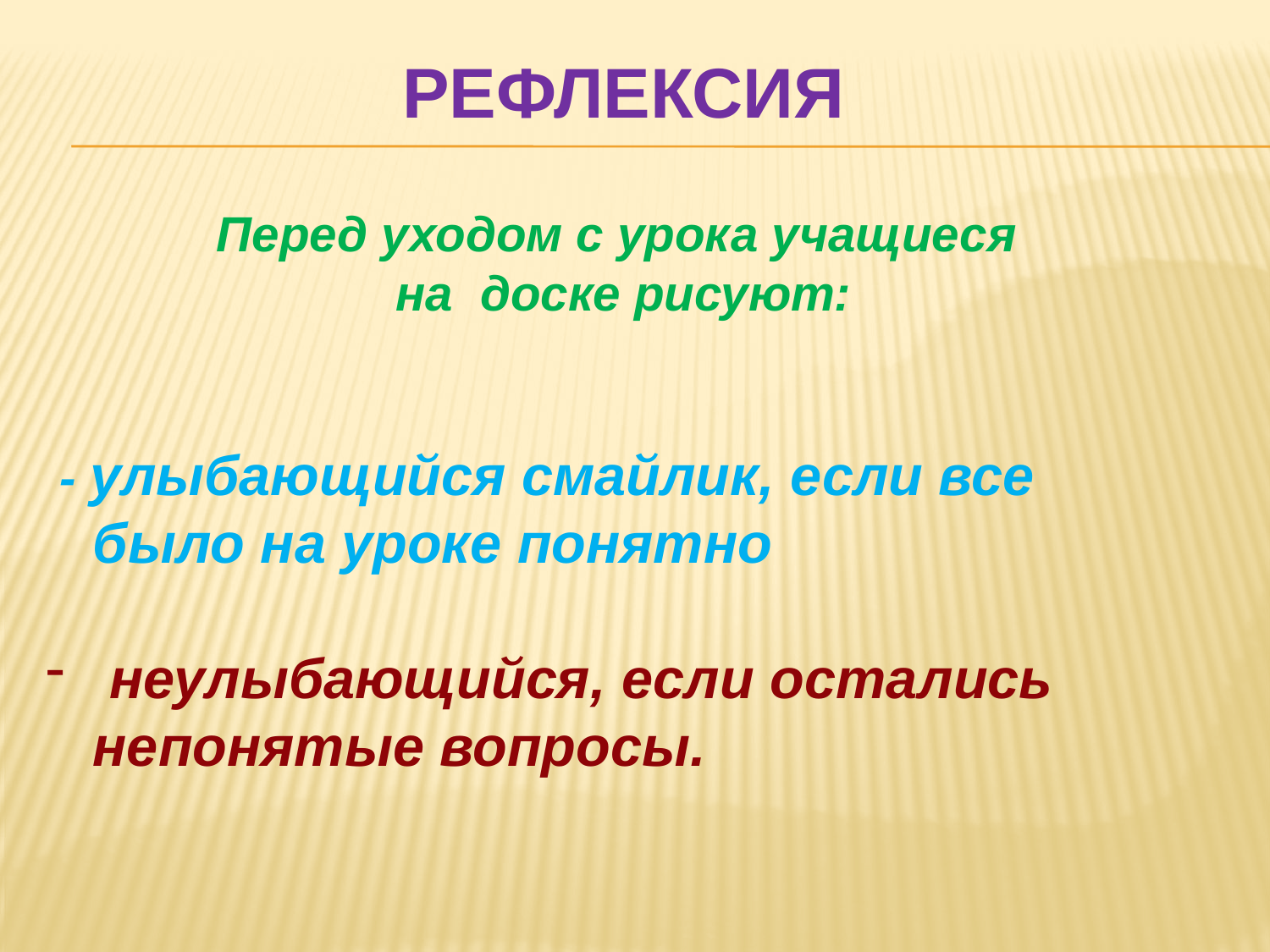

# Рефлексия
Перед уходом с урока учащиеся
на  доске рисуют:

 - улыбающийся смайлик, если все
   было на уроке понятно

неулыбающийся, если остались
   непонятые вопросы.